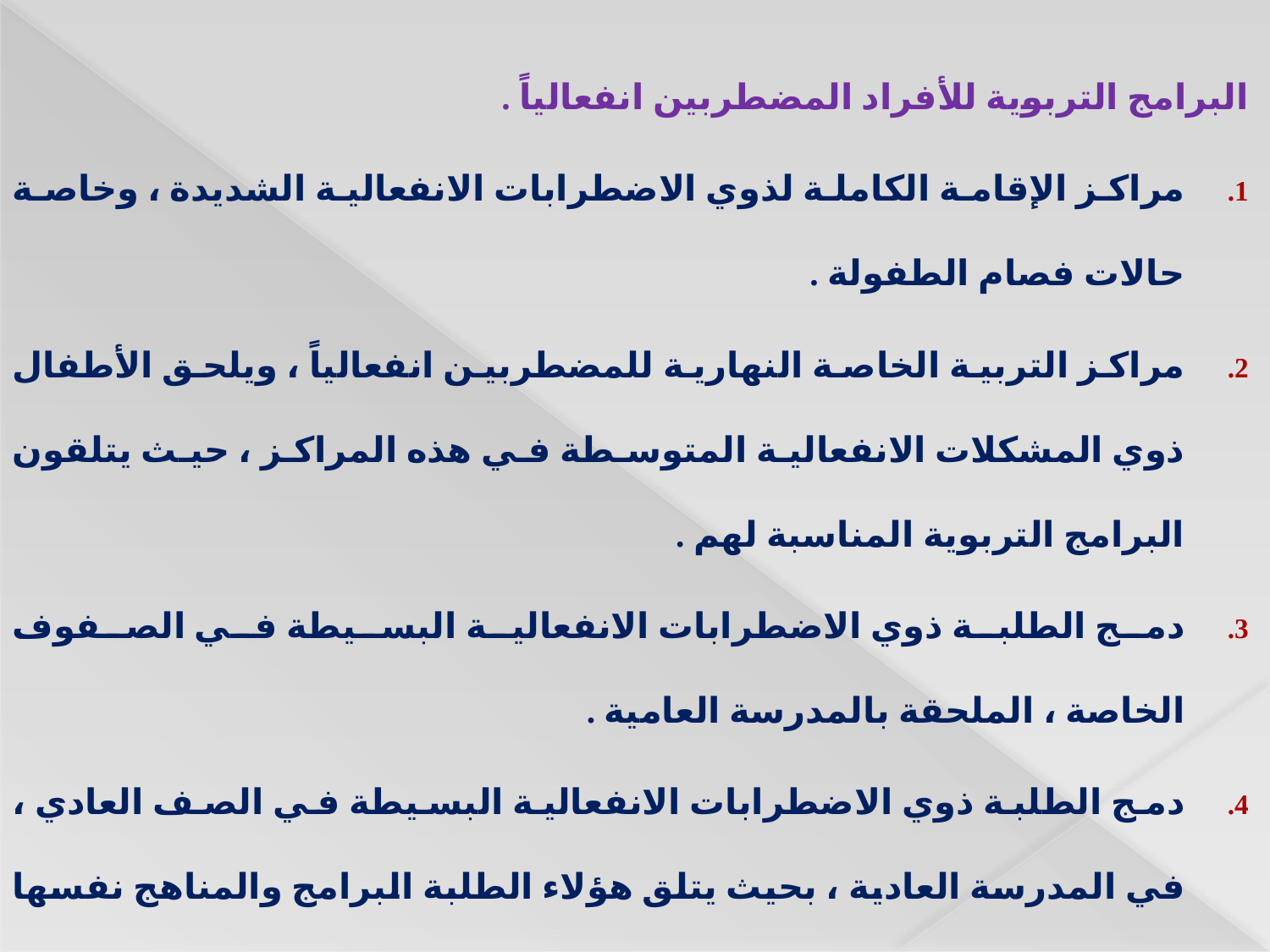

البرامج التربوية للأفراد المضطربين انفعالياً .
مراكز الإقامة الكاملة لذوي الاضطرابات الانفعالية الشديدة ، وخاصة حالات فصام الطفولة .
مراكز التربية الخاصة النهارية للمضطربين انفعالياً ، ويلحق الأطفال ذوي المشكلات الانفعالية المتوسطة في هذه المراكز ، حيث يتلقون البرامج التربوية المناسبة لهم .
دمج الطلبة ذوي الاضطرابات الانفعالية البسيطة في الصفوف الخاصة ، الملحقة بالمدرسة العامية .
دمج الطلبة ذوي الاضطرابات الانفعالية البسيطة في الصف العادي ، في المدرسة العادية ، بحيث يتلق هؤلاء الطلبة البرامج والمناهج نفسها .